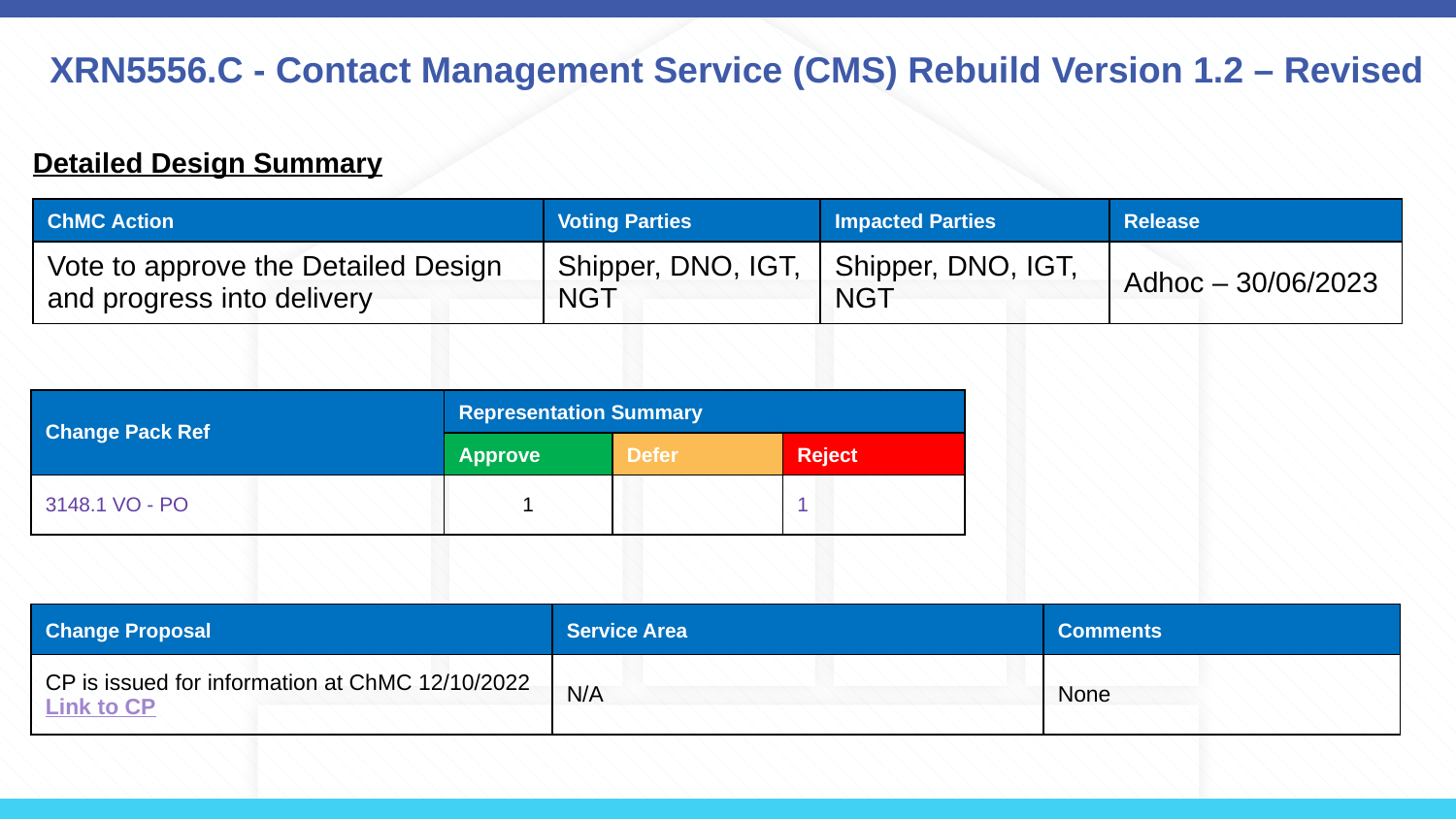

# XRN5556.C - Contact Management Service (CMS) Rebuild Version 1.2 – Revised
Detailed Design Summary
| ChMC Action | Voting Parties | Impacted Parties | Release |
| --- | --- | --- | --- |
| Vote to approve the Detailed Design and progress into delivery | Shipper, DNO, IGT, NGT | Shipper, DNO, IGT, NGT | Adhoc – 30/06/2023 |
| Change Pack Ref | Representation Summary |  |  |
| --- | --- | --- | --- |
|  | Approve | Defer | Reject |
| 3148.1 VO - PO | 1 |  | 1 |
| Change Proposal | Service Area | Comments |
| --- | --- | --- |
| CP is issued for information at ChMC 12/10/2022  Link to CP | N/A | None |